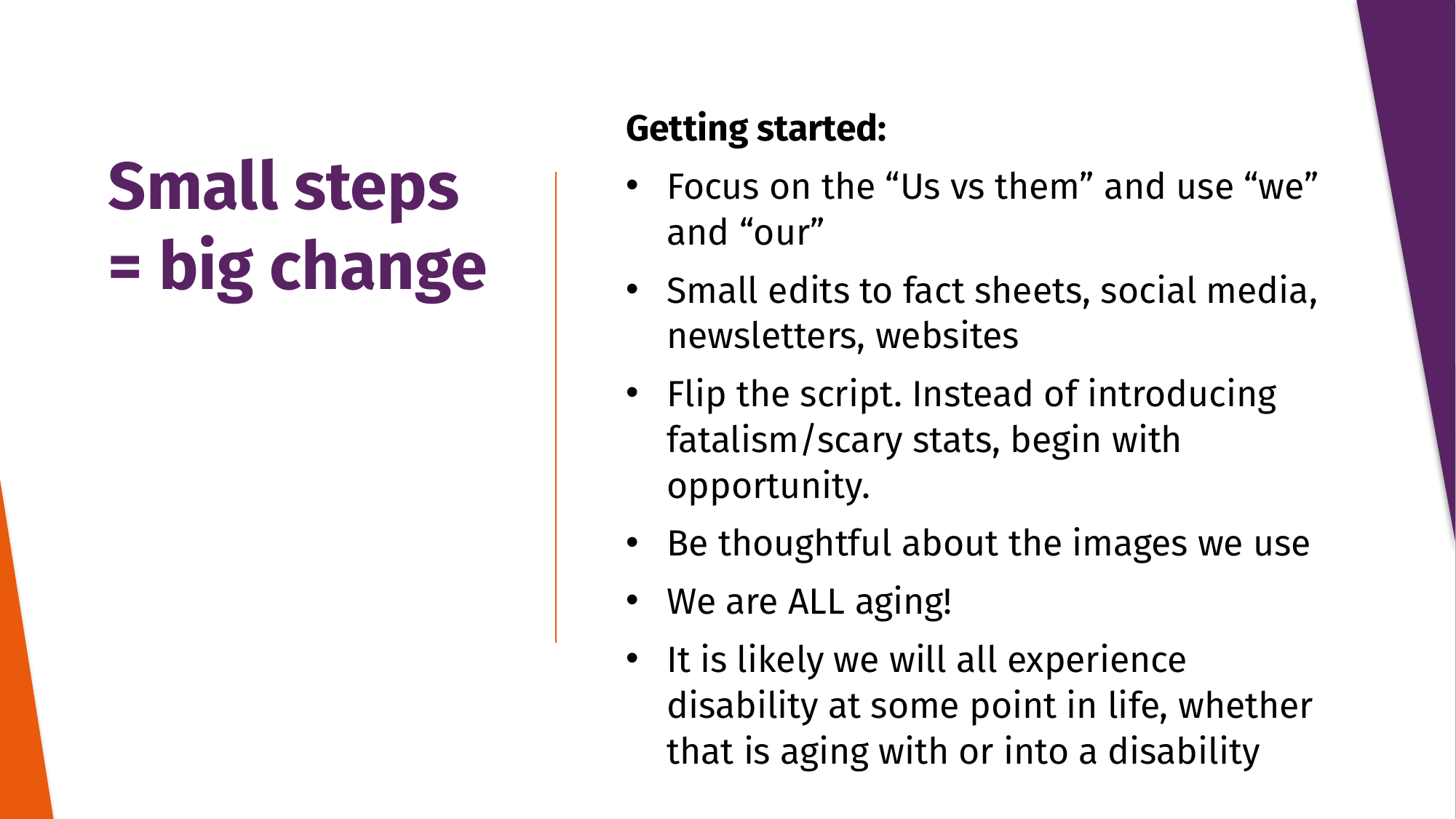

# Small steps = big change
Getting started:
Focus on the “Us vs them” and use “we” and “our”
Small edits to fact sheets, social media, newsletters, websites
Flip the script. Instead of introducing fatalism/scary stats, begin with opportunity.
Be thoughtful about the images we use
We are ALL aging!
It is likely we will all experience disability at some point in life, whether that is aging with or into a disability